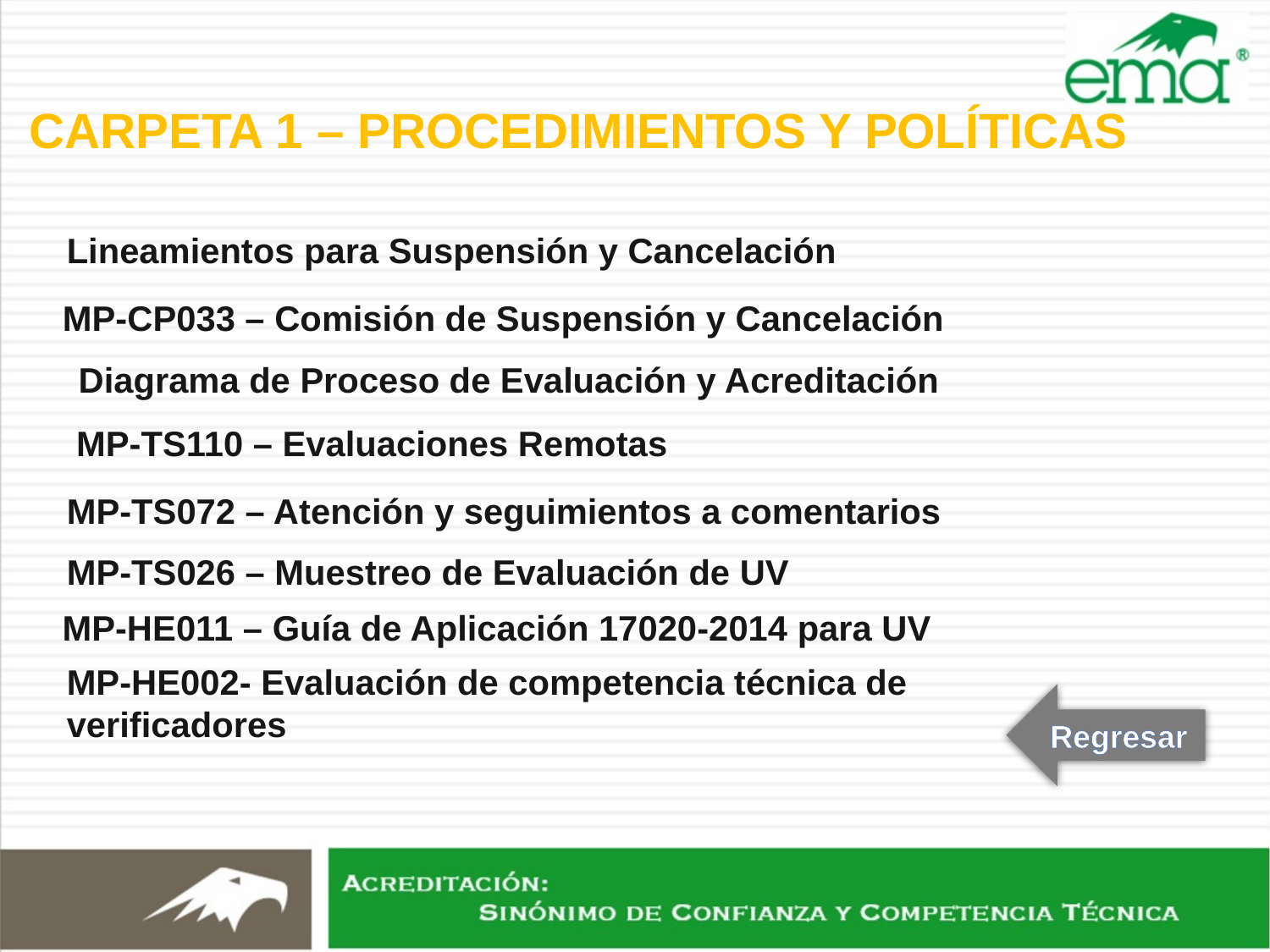

CARPETA 1 – PROCEDIMIENTOS Y POLÍTICAS
Lineamientos para Suspensión y Cancelación
MP-CP033 – Comisión de Suspensión y Cancelación
Diagrama de Proceso de Evaluación y Acreditación
MP-TS110 – Evaluaciones Remotas
MP-TS072 – Atención y seguimientos a comentarios
MP-TS026 – Muestreo de Evaluación de UV
MP-HE011 – Guía de Aplicación 17020-2014 para UV
MP-HE002- Evaluación de competencia técnica de verificadores
Regresar